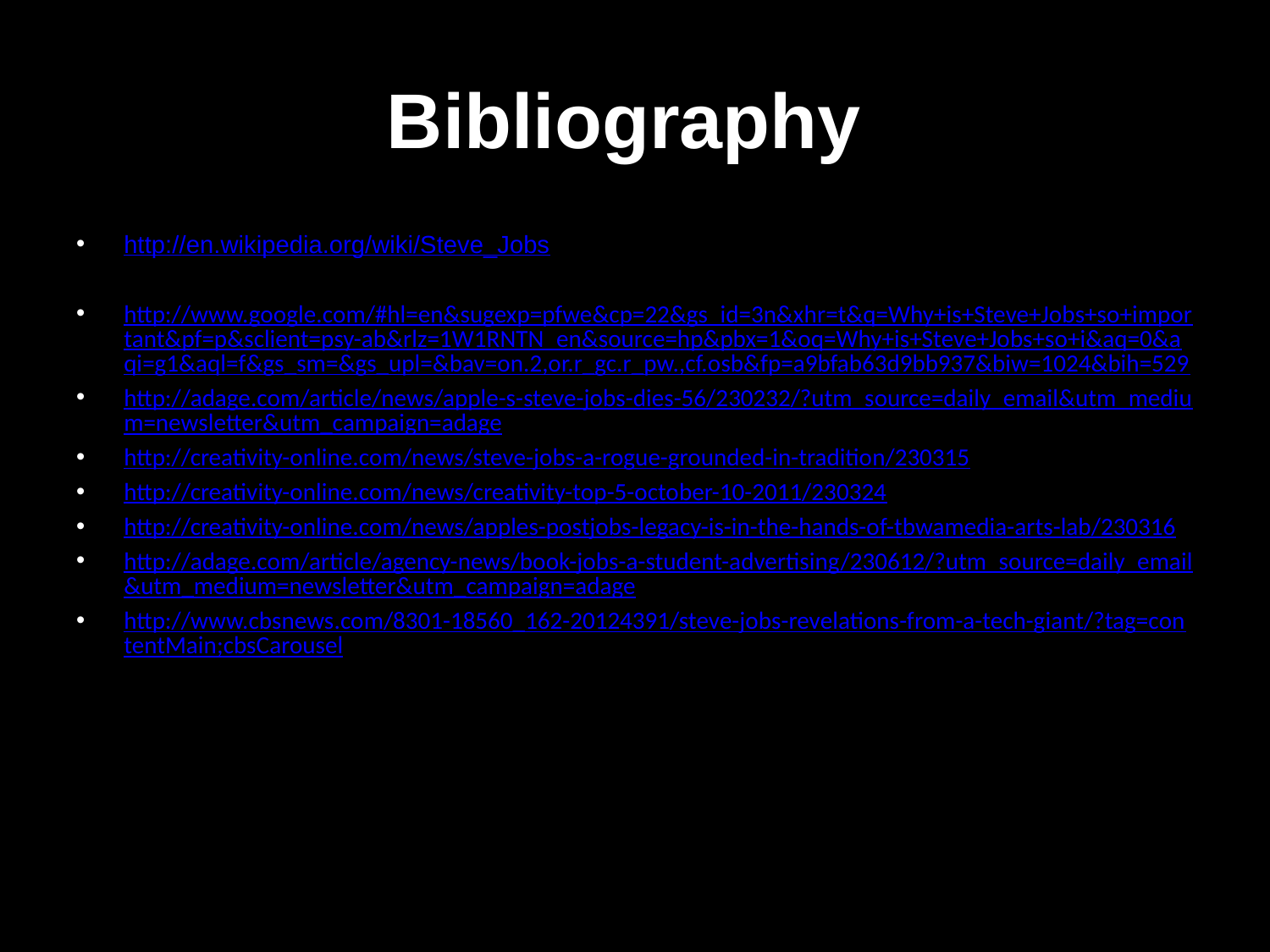

# Bibliography
http://en.wikipedia.org/wiki/Steve_Jobs

http://www.google.com/#hl=en&sugexp=pfwe&cp=22&gs_id=3n&xhr=t&q=Why+is+Steve+Jobs+so+important&pf=p&sclient=psy-ab&rlz=1W1RNTN_en&source=hp&pbx=1&oq=Why+is+Steve+Jobs+so+i&aq=0&aqi=g1&aql=f&gs_sm=&gs_upl=&bav=on.2,or.r_gc.r_pw.,cf.osb&fp=a9bfab63d9bb937&biw=1024&bih=529
http://adage.com/article/news/apple-s-steve-jobs-dies-56/230232/?utm_source=daily_email&utm_medium=newsletter&utm_campaign=adage
http://creativity-online.com/news/steve-jobs-a-rogue-grounded-in-tradition/230315
http://creativity-online.com/news/creativity-top-5-october-10-2011/230324
http://creativity-online.com/news/apples-postjobs-legacy-is-in-the-hands-of-tbwamedia-arts-lab/230316
http://adage.com/article/agency-news/book-jobs-a-student-advertising/230612/?utm_source=daily_email&utm_medium=newsletter&utm_campaign=adage
http://www.cbsnews.com/8301-18560_162-20124391/steve-jobs-revelations-from-a-tech-giant/?tag=contentMain;cbsCarousel